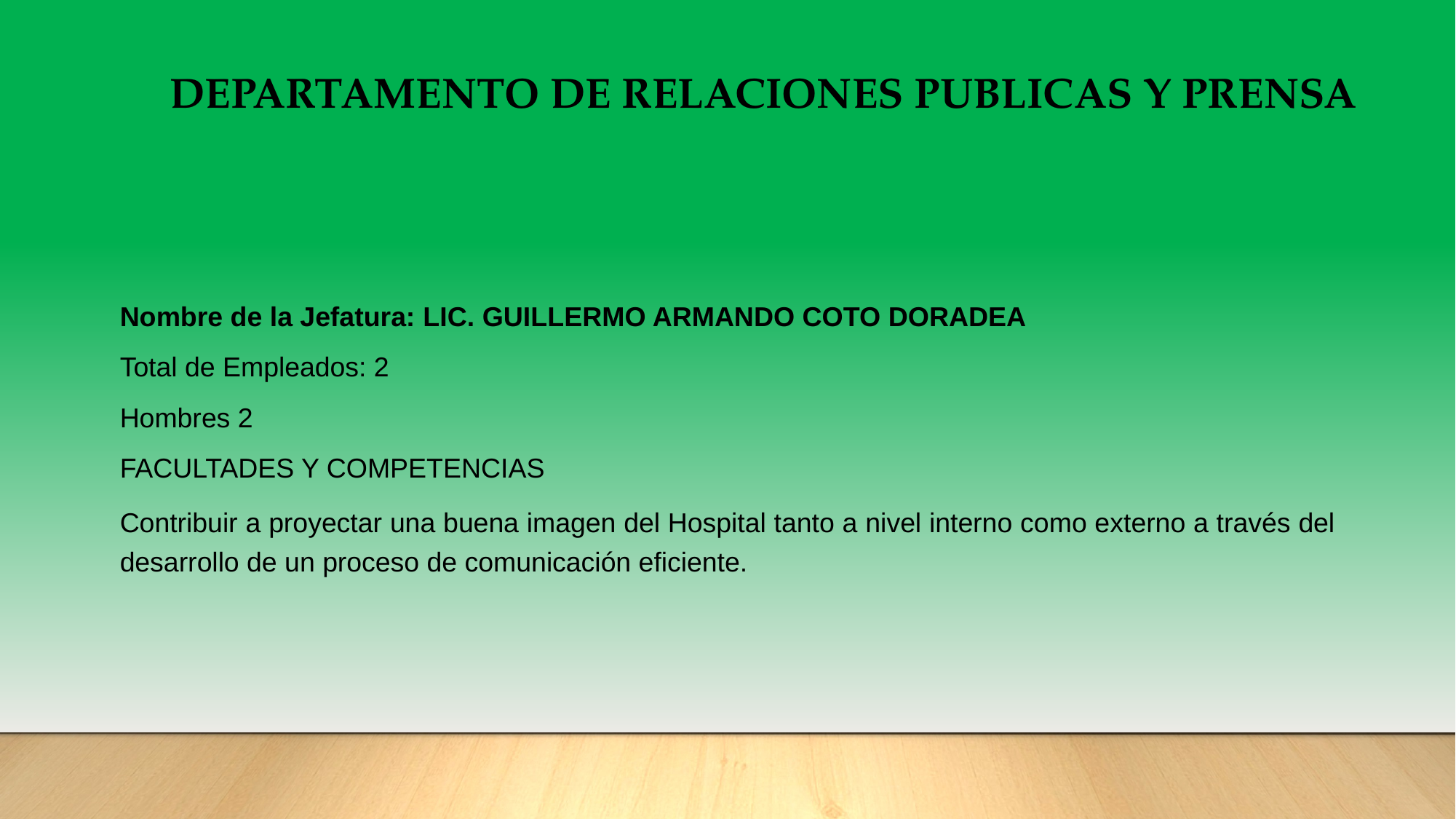

# DEPARTAMENTO DE RELACIONES PUBLICAS Y PRENSA
Nombre de la Jefatura: LIC. GUILLERMO ARMANDO COTO DORADEA
Total de Empleados: 2
Hombres 2
FACULTADES Y COMPETENCIAS
Contribuir a proyectar una buena imagen del Hospital tanto a nivel interno como externo a través del desarrollo de un proceso de comunicación eficiente.